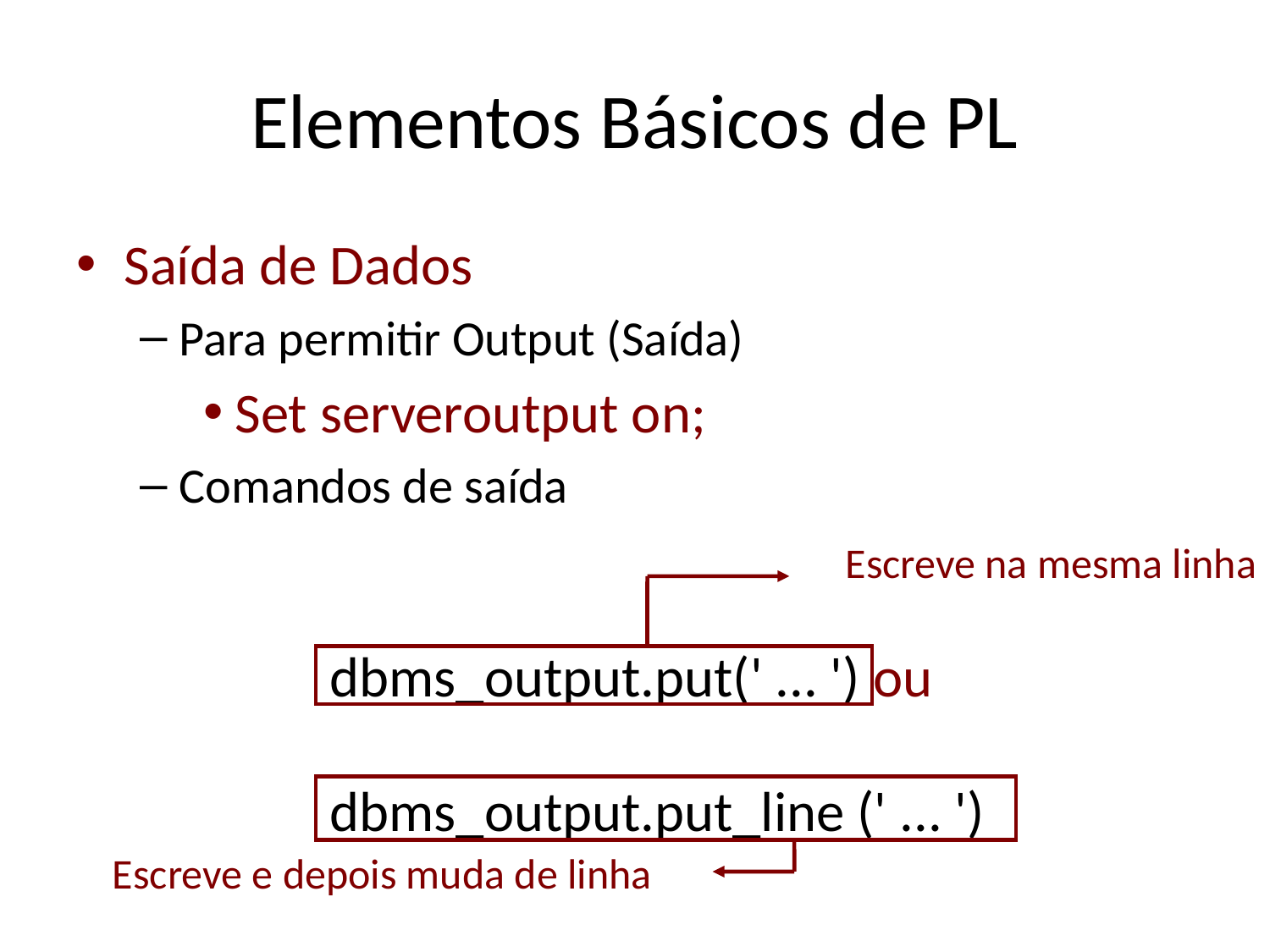

# Elementos Básicos de PL
Saída de Dados
Para permitir Output (Saída)
Set serveroutput on;
Comandos de saída

Escreve na mesma linha

dbms_output.put(' ... ') ou

dbms_output.put_line (' ... ')

Escreve e depois muda de linha